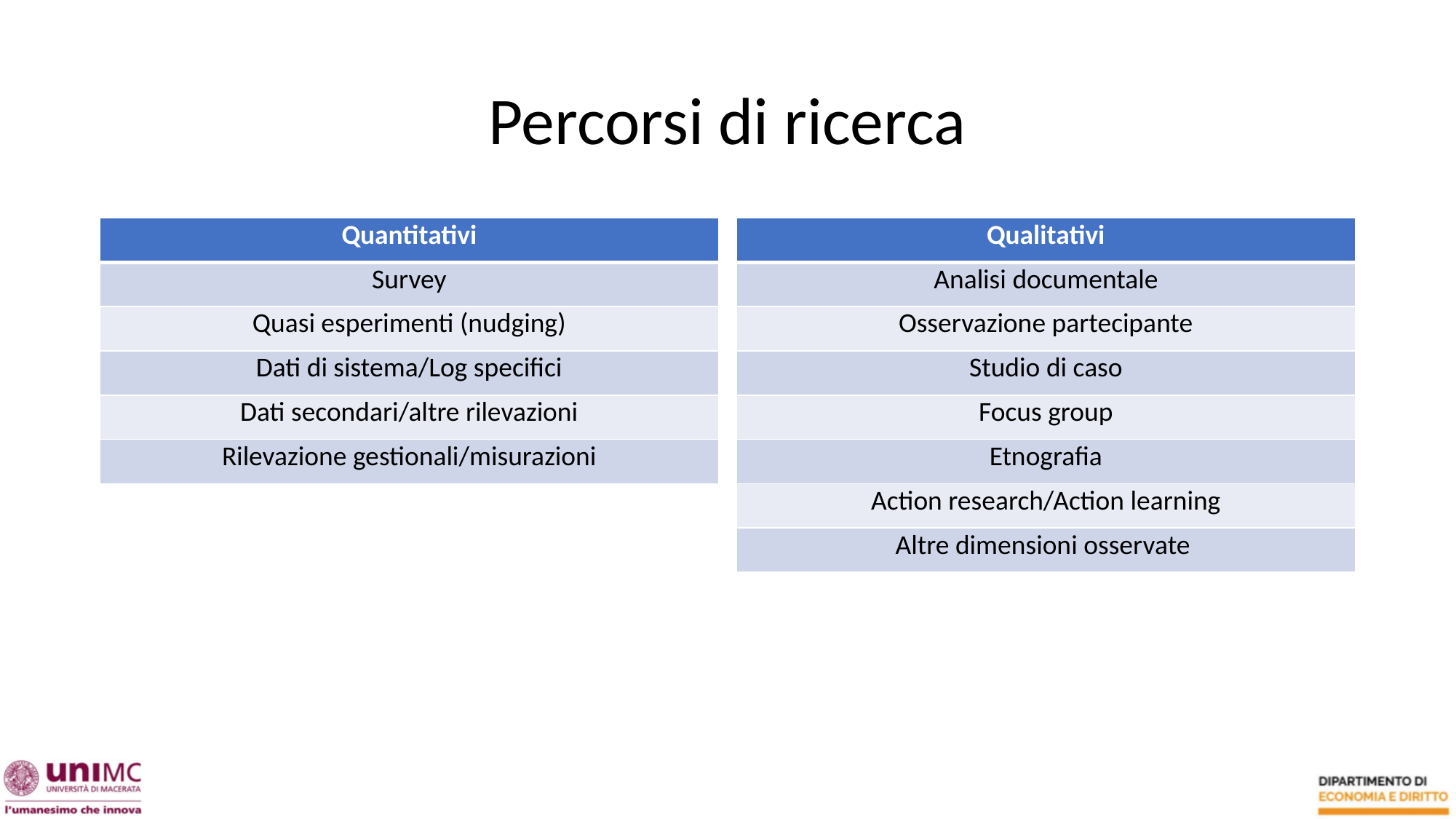

# Percorsi di ricerca
| Quantitativi |
| --- |
| Survey |
| Quasi esperimenti (nudging) |
| Dati di sistema/Log specifici |
| Dati secondari/altre rilevazioni |
| Rilevazione gestionali/misurazioni |
| Qualitativi |
| --- |
| Analisi documentale |
| Osservazione partecipante |
| Studio di caso |
| Focus group |
| Etnografia |
| Action research/Action learning |
| Altre dimensioni osservate |